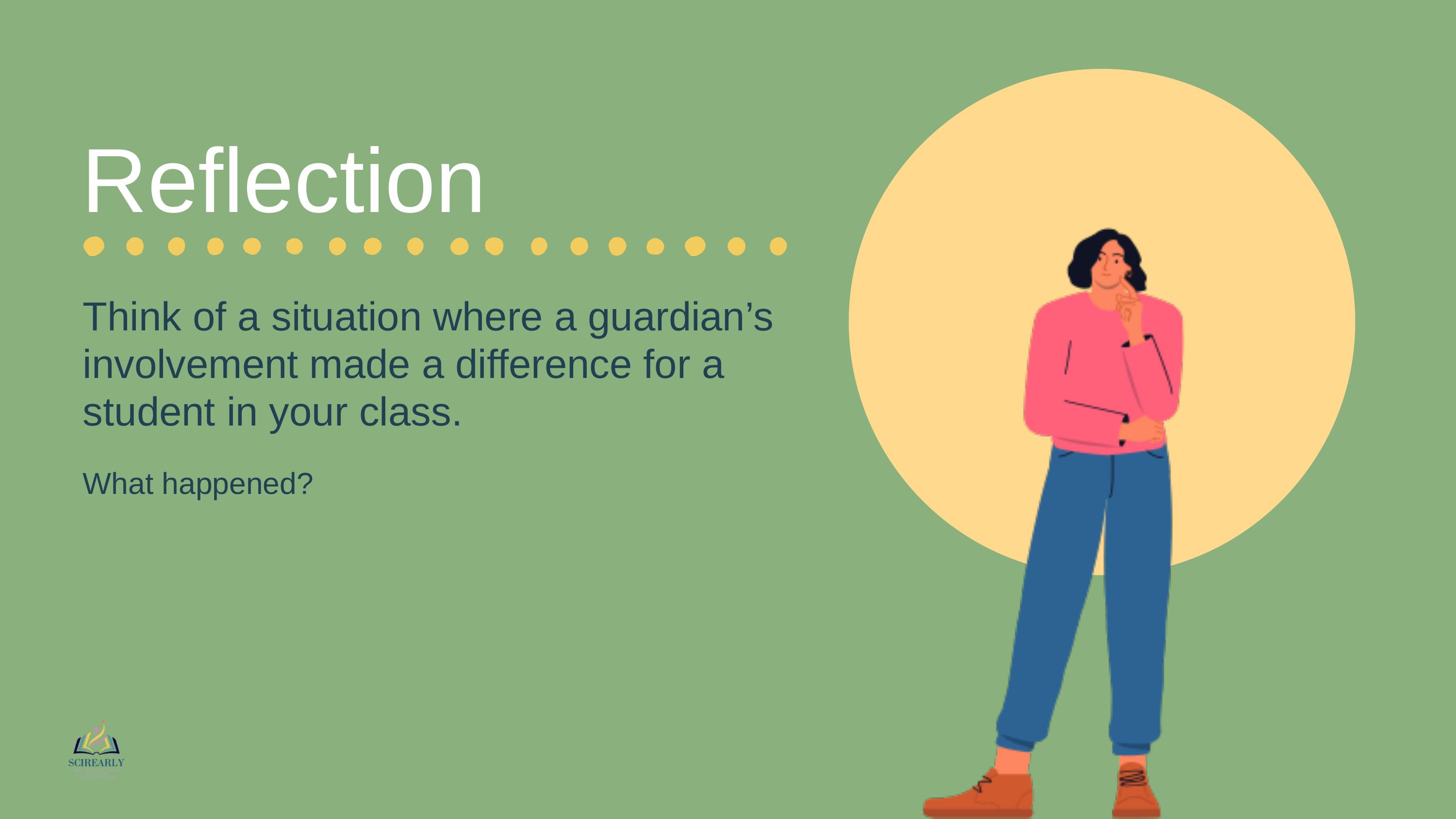

Reflection

Think of a situation where a guardian’s involvement made a difference for a student in your class.
What happened?